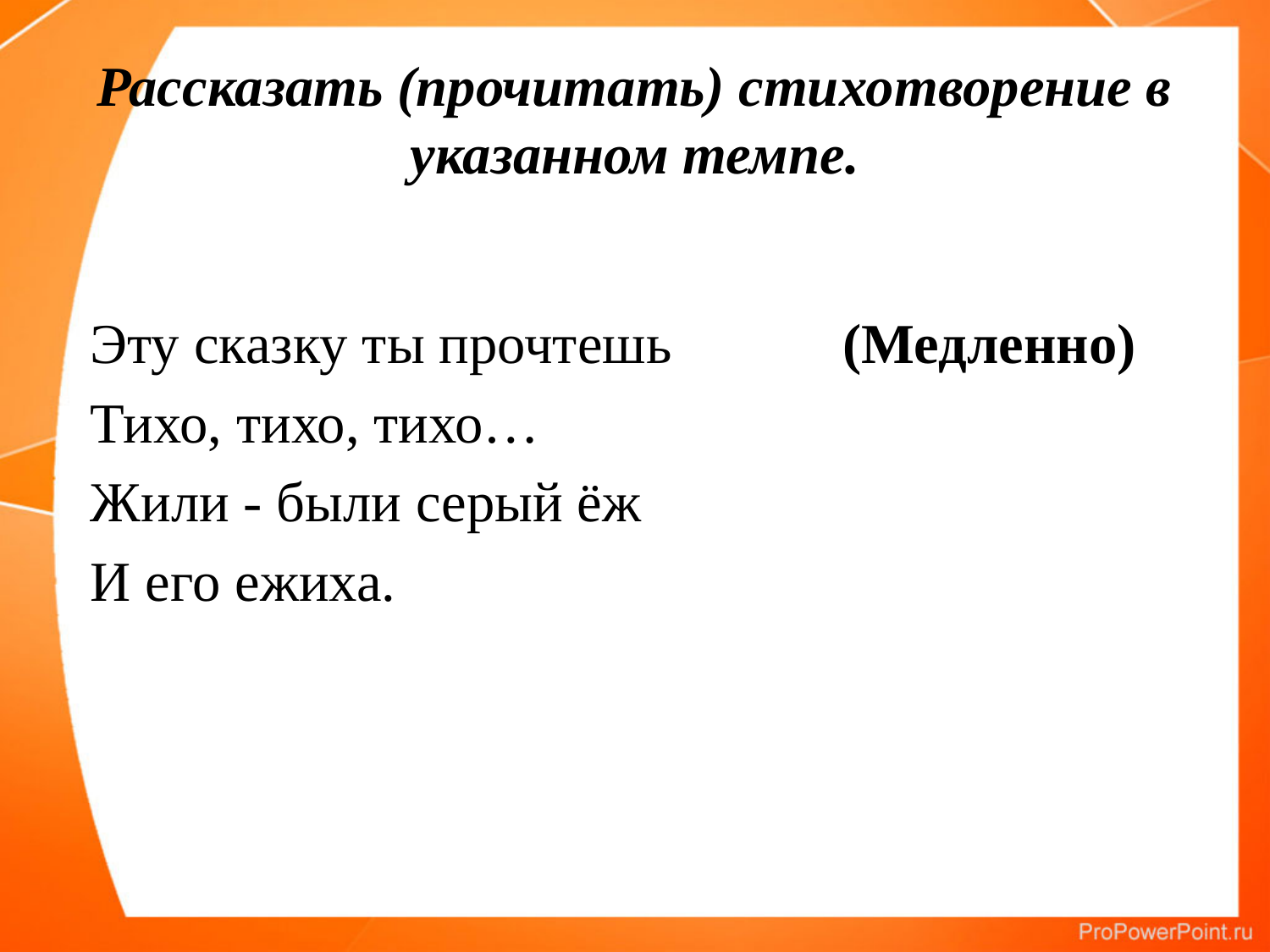

# Рассказать (прочитать) стихотворение в указанном темпе.

 Эту сказку ты прочтешь            (Медленно)
 Тихо, тихо, тихо…
 Жили - были серый ёж
 И его ежиха.